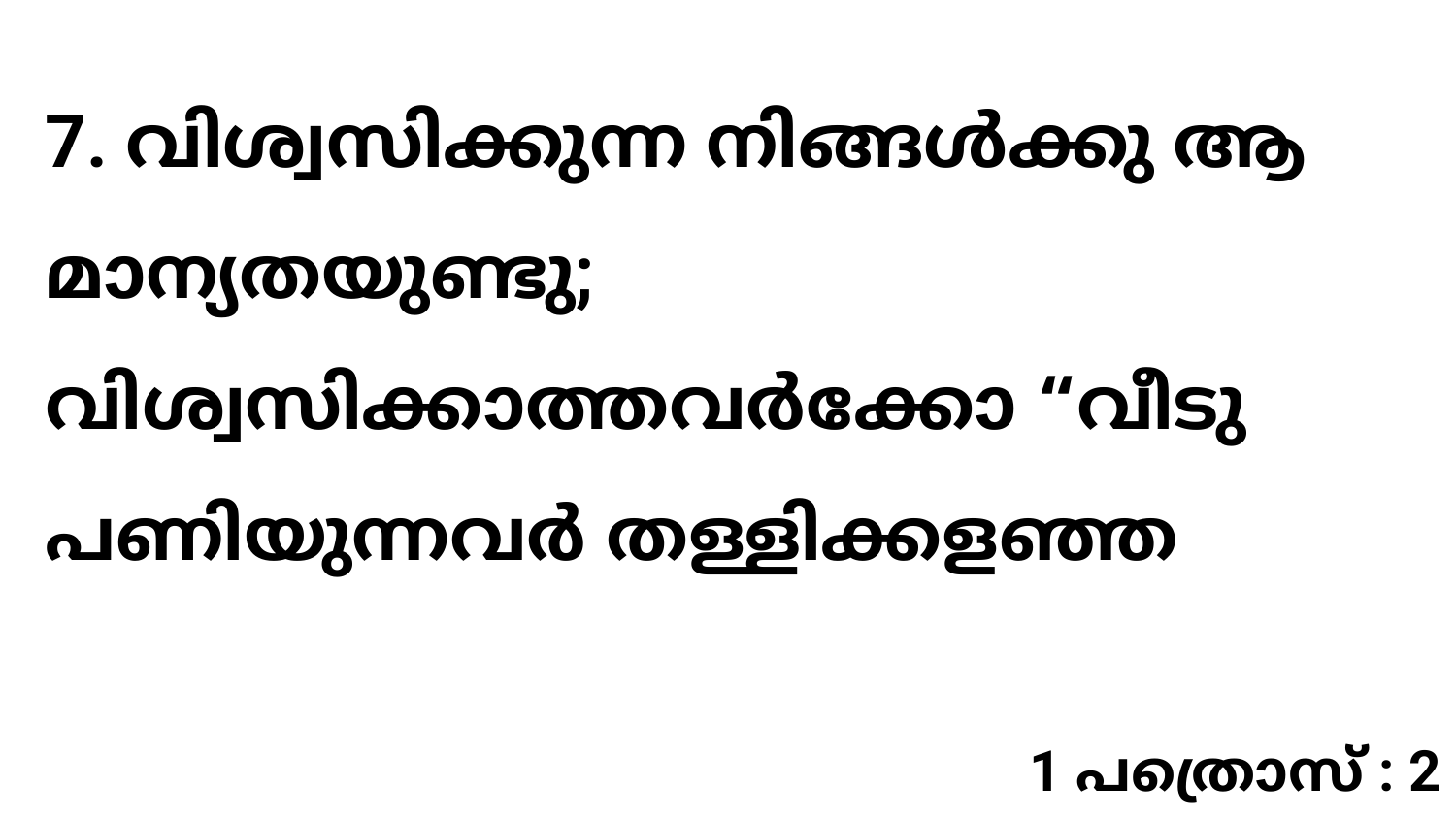

7. വിശ്വസിക്കുന്ന നിങ്ങൾക്കു ആ മാന്യതയുണ്ടു; വിശ്വസിക്കാത്തവർക്കോ “വീടു പണിയുന്നവർ തള്ളിക്കളഞ്ഞ
1 പത്രൊസ് : 2